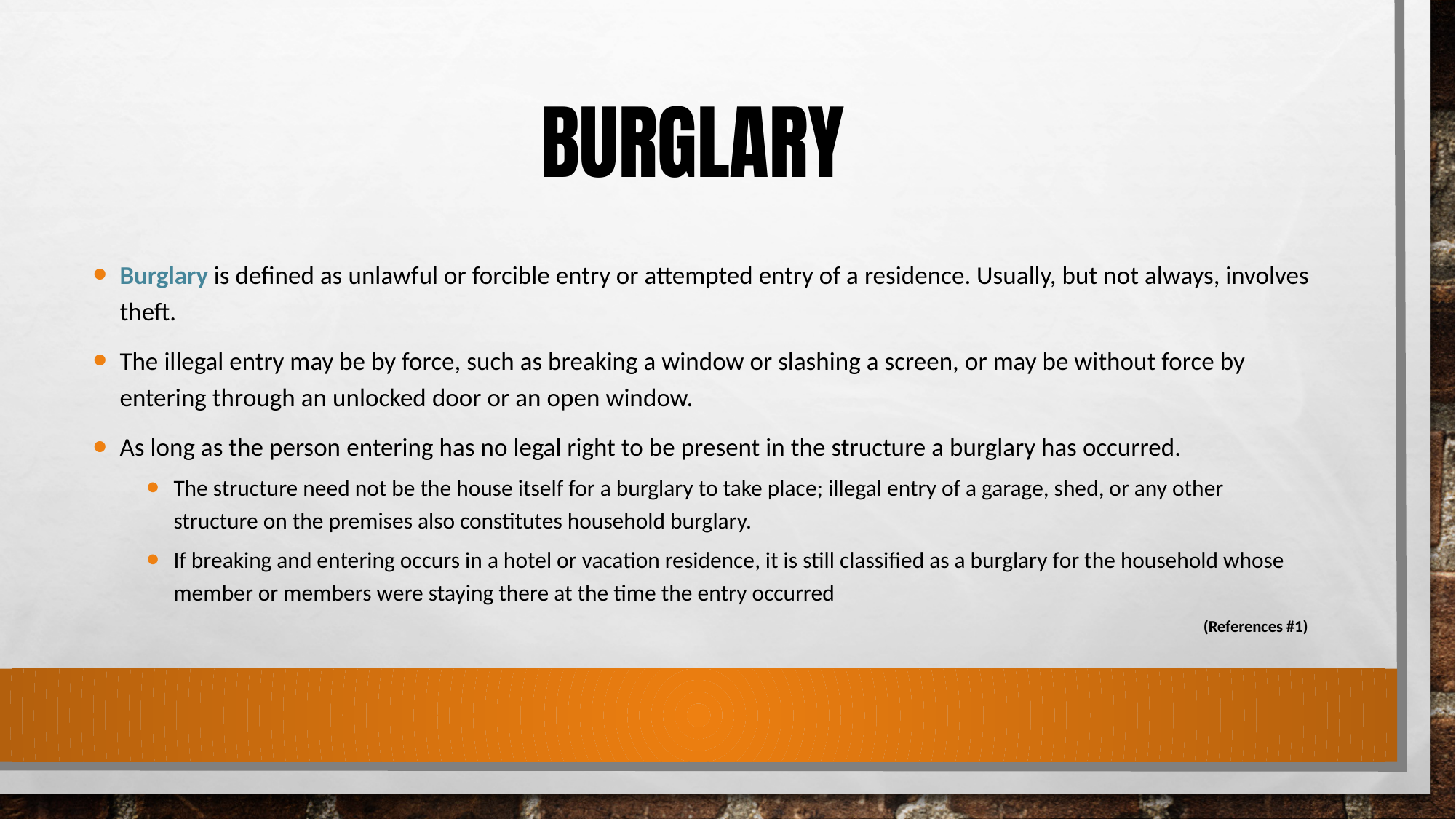

# Burglary
Burglary is defined as unlawful or forcible entry or attempted entry of a residence. Usually, but not always, involves theft.
The illegal entry may be by force, such as breaking a window or slashing a screen, or may be without force by entering through an unlocked door or an open window.
As long as the person entering has no legal right to be present in the structure a burglary has occurred.
The structure need not be the house itself for a burglary to take place; illegal entry of a garage, shed, or any other structure on the premises also constitutes household burglary.
If breaking and entering occurs in a hotel or vacation residence, it is still classified as a burglary for the household whose member or members were staying there at the time the entry occurred
(References #1)